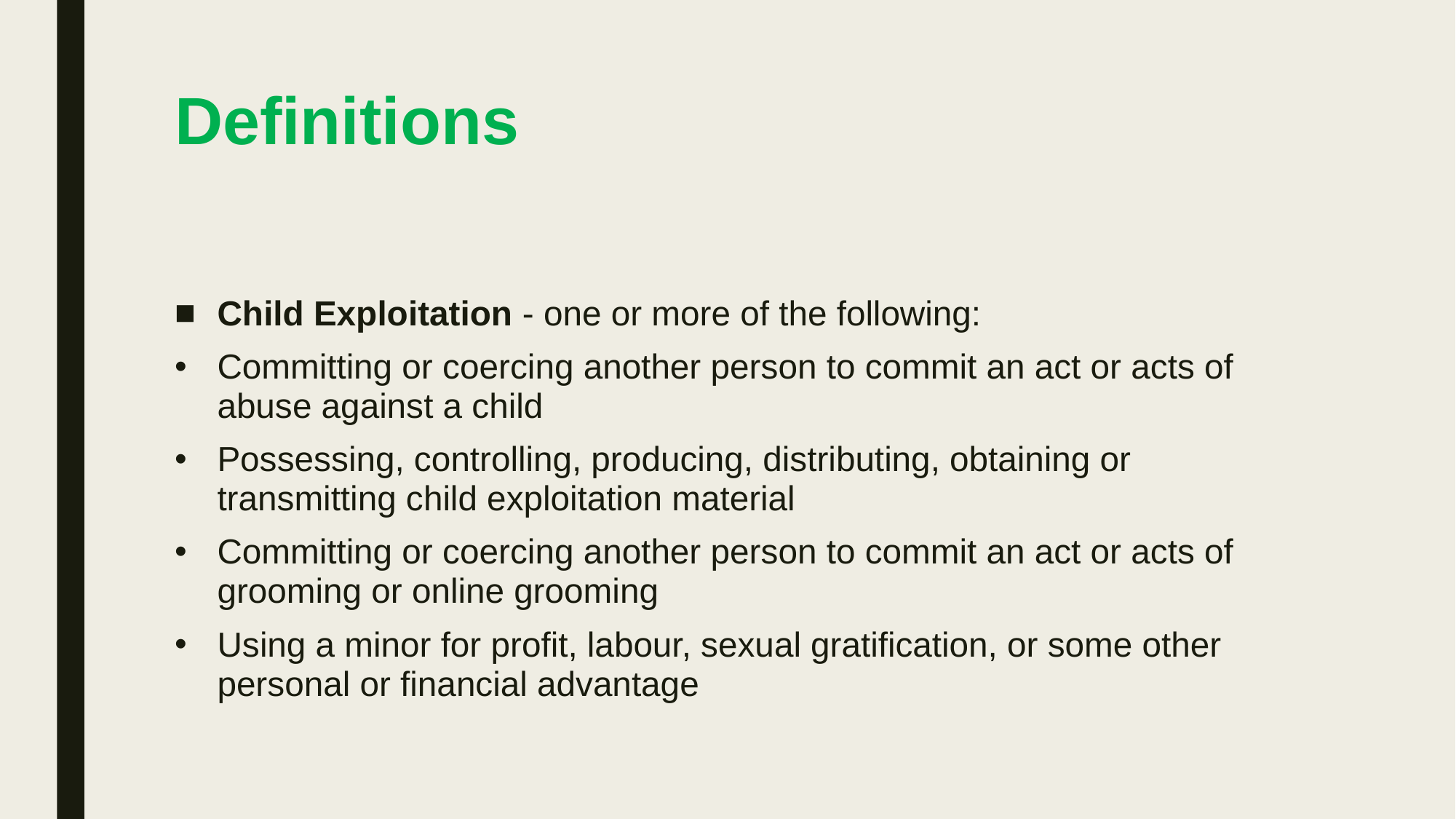

# Definitions

Child Exploitation - one or more of the following:
Committing or coercing another person to commit an act or acts of abuse against a child
Possessing, controlling, producing, distributing, obtaining or transmitting child exploitation material
Committing or coercing another person to commit an act or acts of grooming or online grooming
Using a minor for profit, labour, sexual gratification, or some other personal or financial advantage